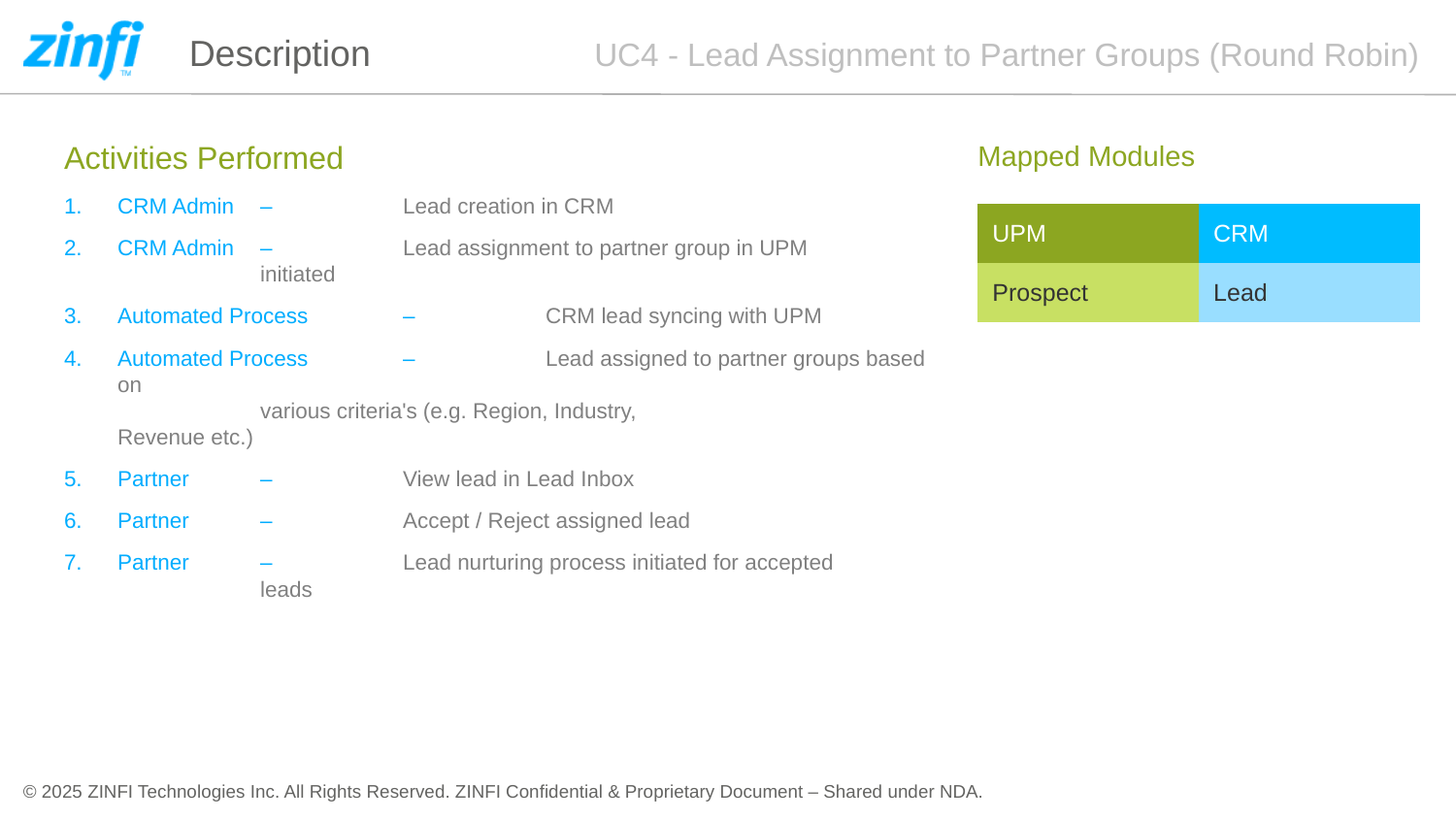

# Description
UC4 - Lead Assignment to Partner Groups (Round Robin)
Activities Performed
CRM Admin		–	Lead creation in CRM
CRM Admin		–	Lead assignment to partner group in UPM
 					initiated
Automated Process	–	CRM lead syncing with UPM
Automated Process	– 	Lead assigned to partner groups based on
 					various criteria's (e.g. Region, Industry,
					Revenue etc.)
Partner			–	View lead in Lead Inbox
Partner			–	Accept / Reject assigned lead
Partner			–	Lead nurturing process initiated for accepted
 					leads
Mapped Modules
| UPM | CRM |
| --- | --- |
| Prospect | Lead |